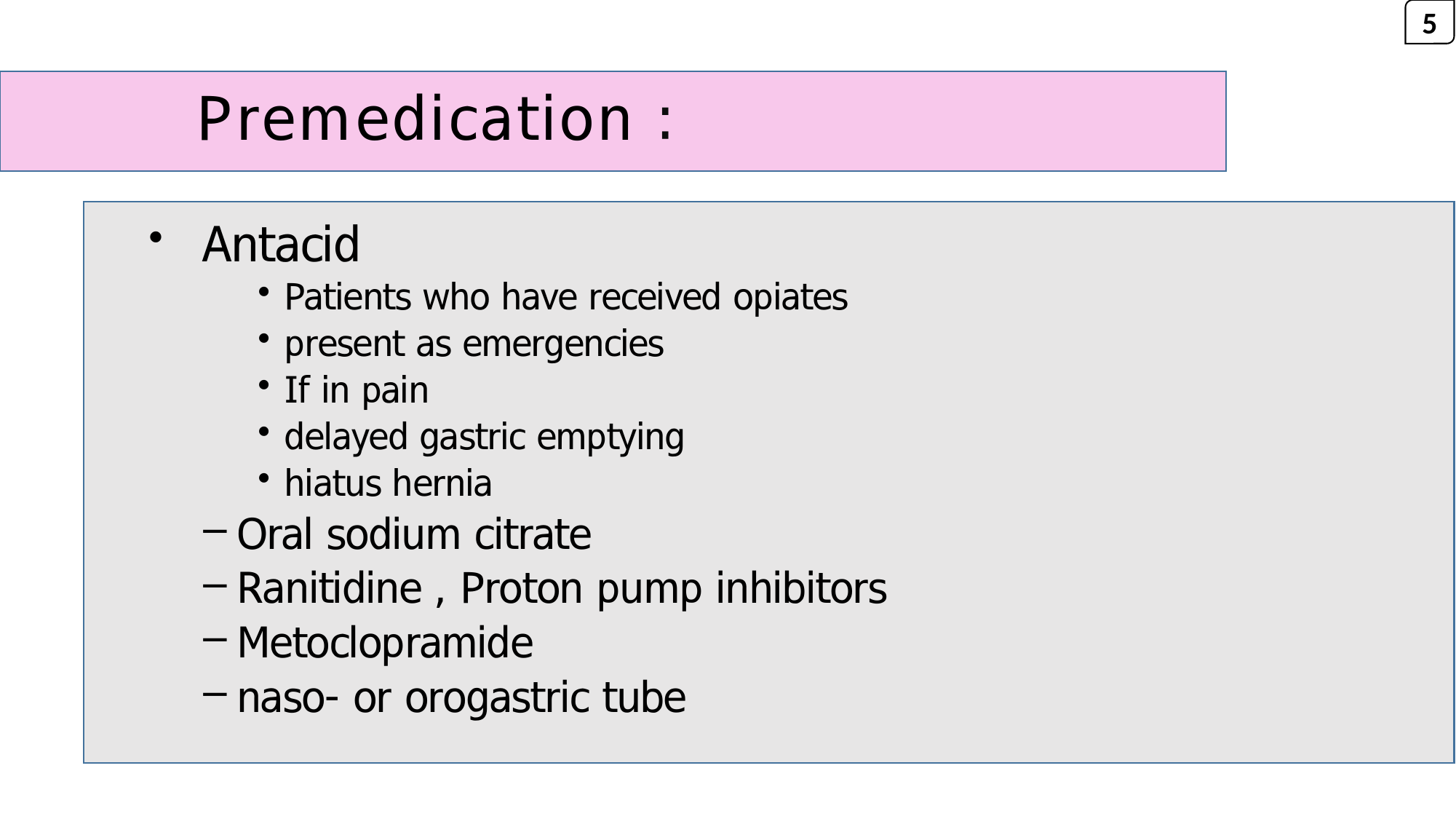

5
# Premedication :

 Antacid
Patients who have received opiates
present as emergencies
If in pain
delayed gastric emptying
hiatus hernia
Oral sodium citrate
Ranitidine , Proton pump inhibitors
Metoclopramide
naso- or orogastric tube